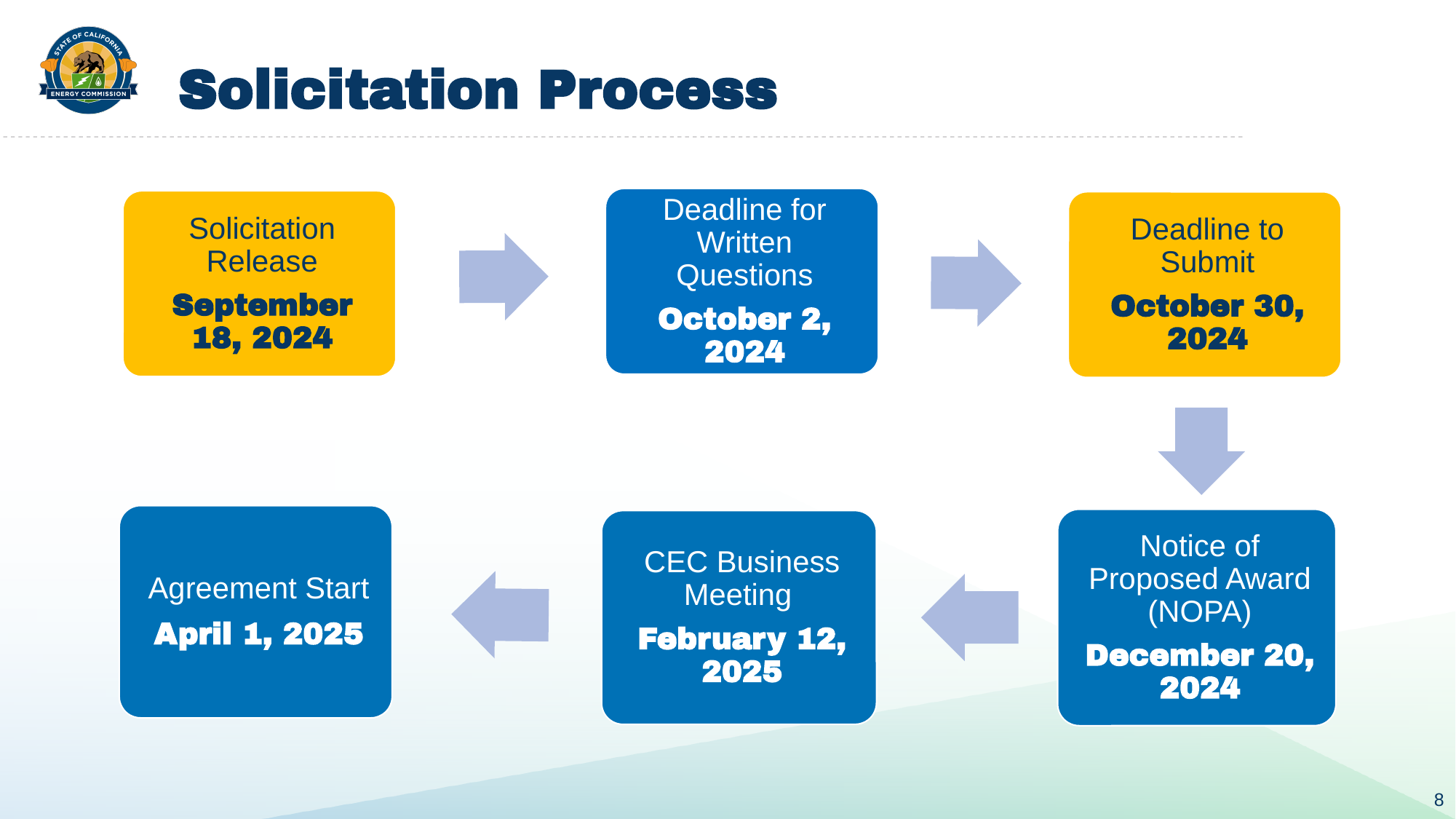

# Solicitation Process
Solicitation Release
September 18, 2024

Deadline for Written Questions
October 2, 2024

Deadline to Submit
October 30, 2024

Agreement Start
April 1, 2025

CEC Business Meeting
February 12, 2025

Notice of Proposed Award (NOPA)
December 20, 2024
8